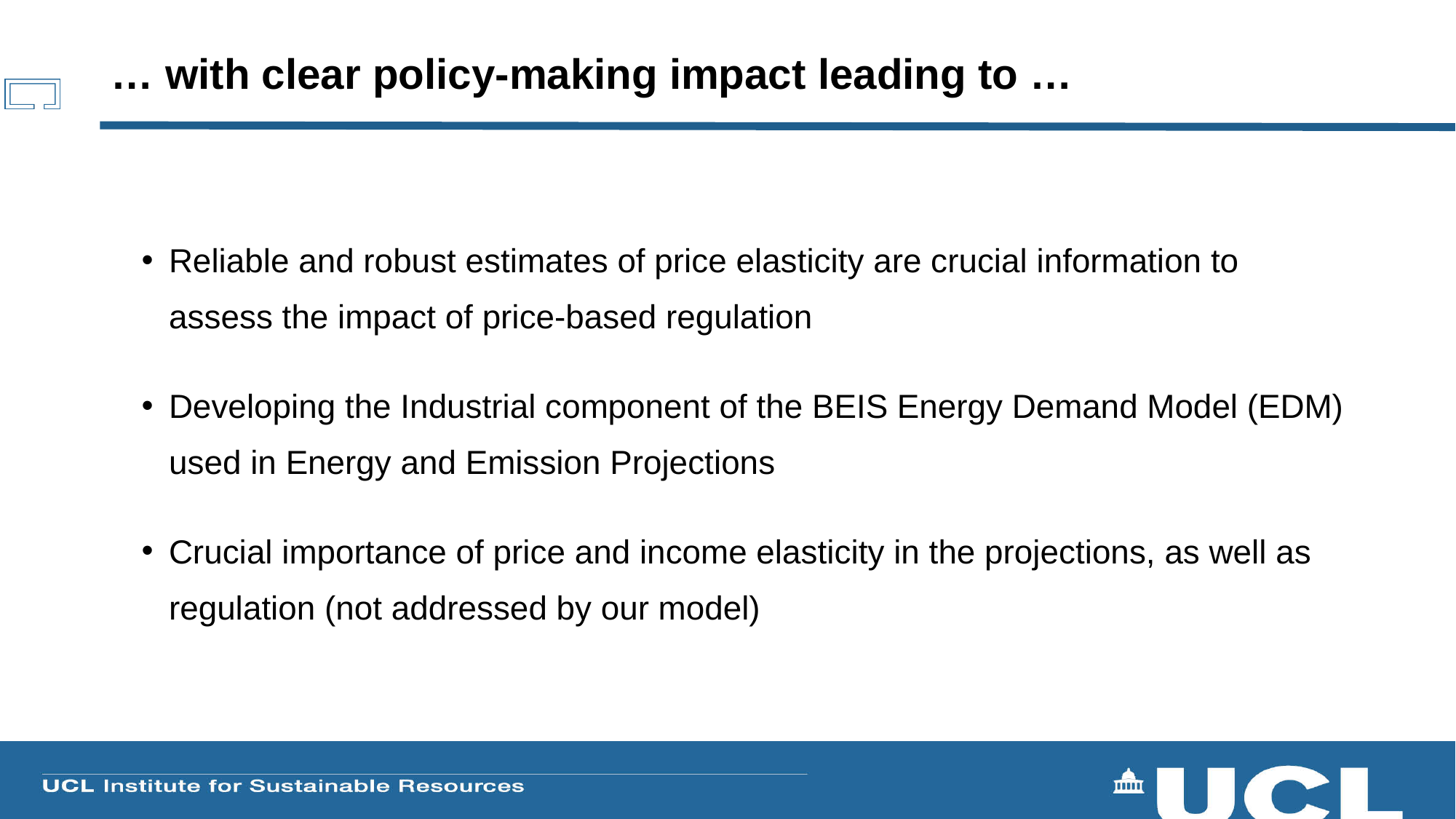

# … with clear policy-making impact leading to …
Reliable and robust estimates of price elasticity are crucial information to assess the impact of price-based regulation
Developing the Industrial component of the BEIS Energy Demand Model (EDM) used in Energy and Emission Projections
Crucial importance of price and income elasticity in the projections, as well as regulation (not addressed by our model)